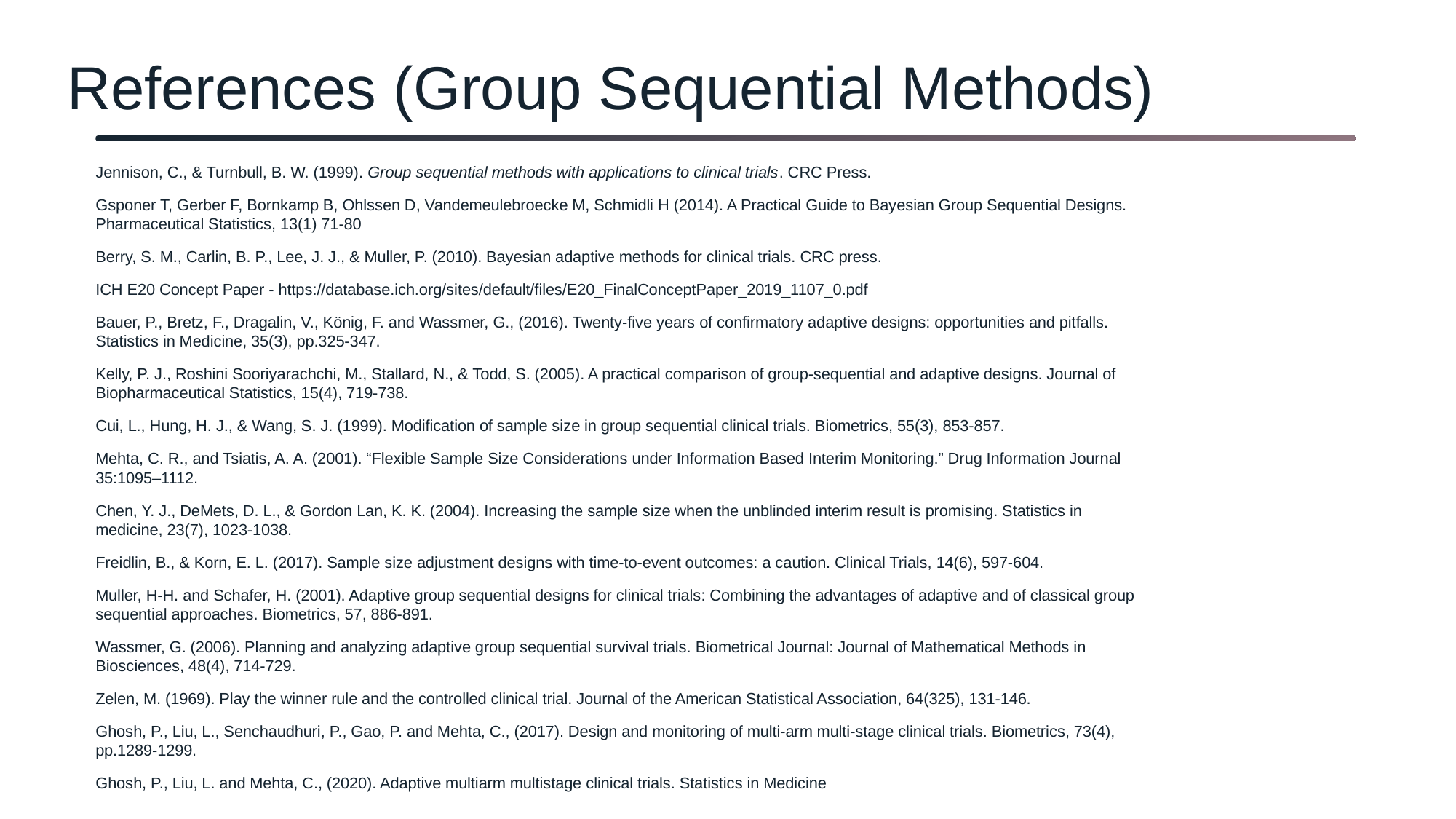

# References (Group Sequential Methods)
Jennison, C., & Turnbull, B. W. (1999). Group sequential methods with applications to clinical trials. CRC Press.
Gsponer T, Gerber F, Bornkamp B, Ohlssen D, Vandemeulebroecke M, Schmidli H (2014). A Practical Guide to Bayesian Group Sequential Designs. Pharmaceutical Statistics, 13(1) 71-80
Berry, S. M., Carlin, B. P., Lee, J. J., & Muller, P. (2010). Bayesian adaptive methods for clinical trials. CRC press.
ICH E20 Concept Paper - https://database.ich.org/sites/default/files/E20_FinalConceptPaper_2019_1107_0.pdf
Bauer, P., Bretz, F., Dragalin, V., König, F. and Wassmer, G., (2016). Twenty‐five years of confirmatory adaptive designs: opportunities and pitfalls. Statistics in Medicine, 35(3), pp.325-347.
Kelly, P. J., Roshini Sooriyarachchi, M., Stallard, N., & Todd, S. (2005). A practical comparison of group-sequential and adaptive designs. Journal of Biopharmaceutical Statistics, 15(4), 719-738.
Cui, L., Hung, H. J., & Wang, S. J. (1999). Modification of sample size in group sequential clinical trials. Biometrics, 55(3), 853-857.
Mehta, C. R., and Tsiatis, A. A. (2001). “Flexible Sample Size Considerations under Information Based Interim Monitoring.” Drug Information Journal 35:1095–1112.
Chen, Y. J., DeMets, D. L., & Gordon Lan, K. K. (2004). Increasing the sample size when the unblinded interim result is promising. Statistics in medicine, 23(7), 1023-1038.
Freidlin, B., & Korn, E. L. (2017). Sample size adjustment designs with time-to-event outcomes: a caution. Clinical Trials, 14(6), 597-604.
Muller, H-H. and Schafer, H. (2001). Adaptive group sequential designs for clinical trials: Combining the advantages of adaptive and of classical group sequential approaches. Biometrics, 57, 886-891.
Wassmer, G. (2006). Planning and analyzing adaptive group sequential survival trials. Biometrical Journal: Journal of Mathematical Methods in Biosciences, 48(4), 714-729.
Zelen, M. (1969). Play the winner rule and the controlled clinical trial. Journal of the American Statistical Association, 64(325), 131-146.
Ghosh, P., Liu, L., Senchaudhuri, P., Gao, P. and Mehta, C., (2017). Design and monitoring of multi‐arm multi‐stage clinical trials. Biometrics, 73(4), pp.1289-1299.
Ghosh, P., Liu, L. and Mehta, C., (2020). Adaptive multiarm multistage clinical trials. Statistics in Medicine